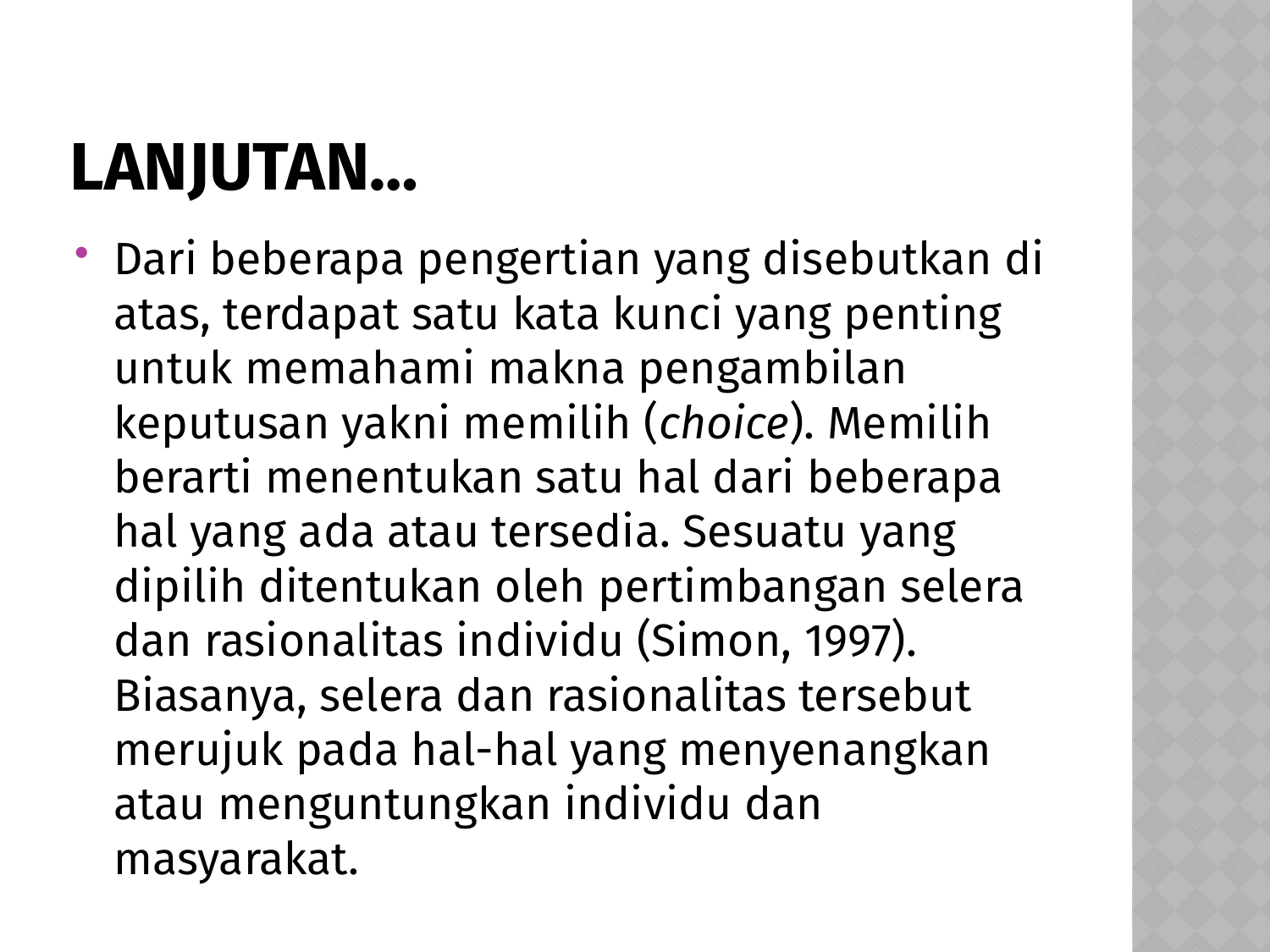

# Lanjutan…
Dari beberapa pengertian yang disebutkan di atas, terdapat satu kata kunci yang penting untuk memahami makna pengambilan keputusan yakni memilih (choice). Memilih berarti menentukan satu hal dari beberapa hal yang ada atau tersedia. Sesuatu yang dipilih ditentukan oleh pertimbangan selera dan rasionalitas individu (Simon, 1997). Biasanya, selera dan rasionalitas tersebut merujuk pada hal-hal yang menyenangkan atau menguntungkan individu dan masyarakat.